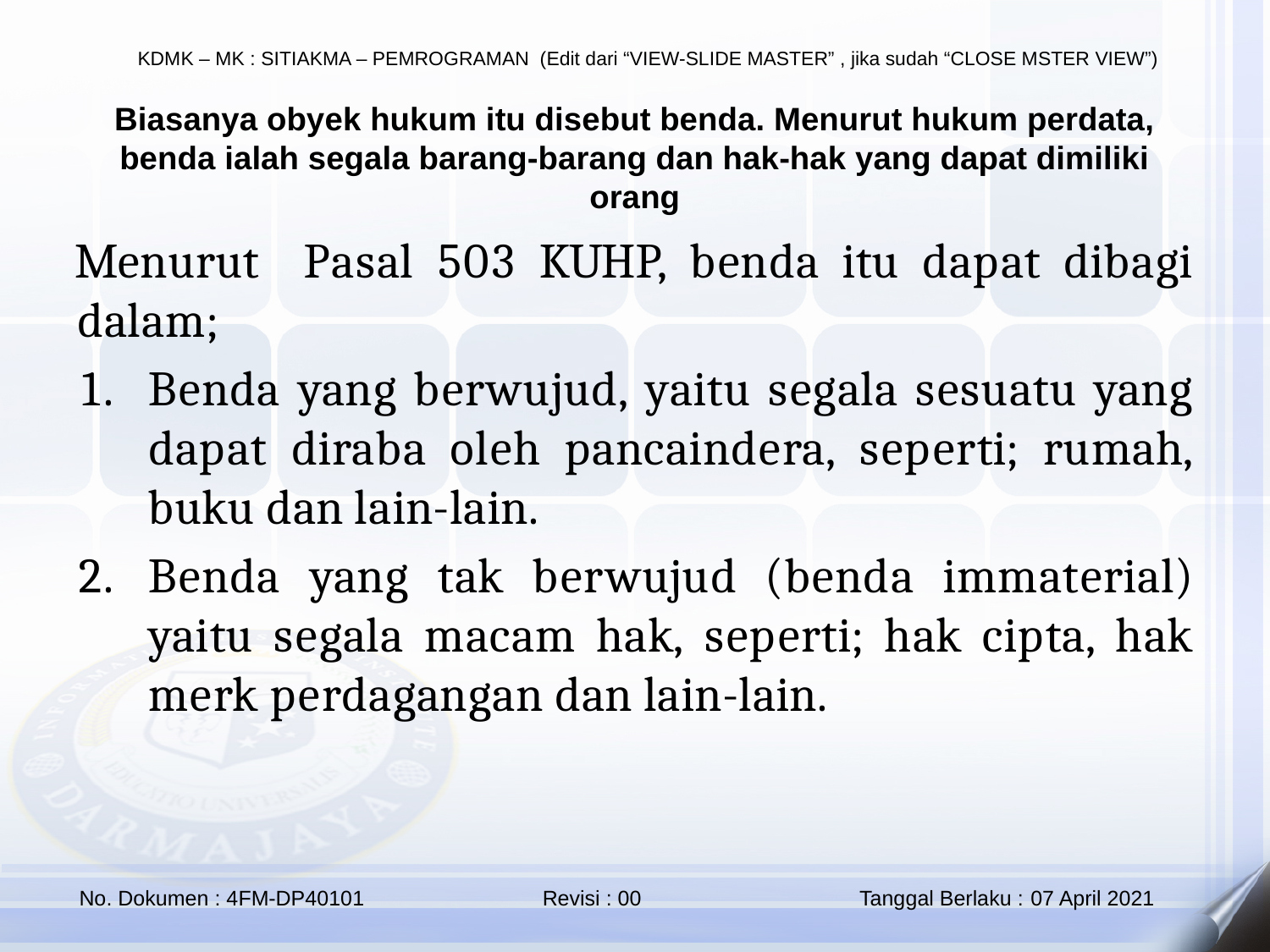

Biasanya obyek hukum itu disebut benda. Menurut hukum perdata,
benda ialah segala barang-barang dan hak-hak yang dapat dimiliki orang
Menurut  Pasal 503 KUHP, benda itu dapat dibagi dalam;
Benda yang berwujud, yaitu segala sesuatu yang dapat diraba oleh pancaindera, seperti; rumah, buku dan lain-lain.
Benda yang tak berwujud (benda immaterial) yaitu segala macam hak, seperti; hak cipta, hak merk perdagangan dan lain-lain.